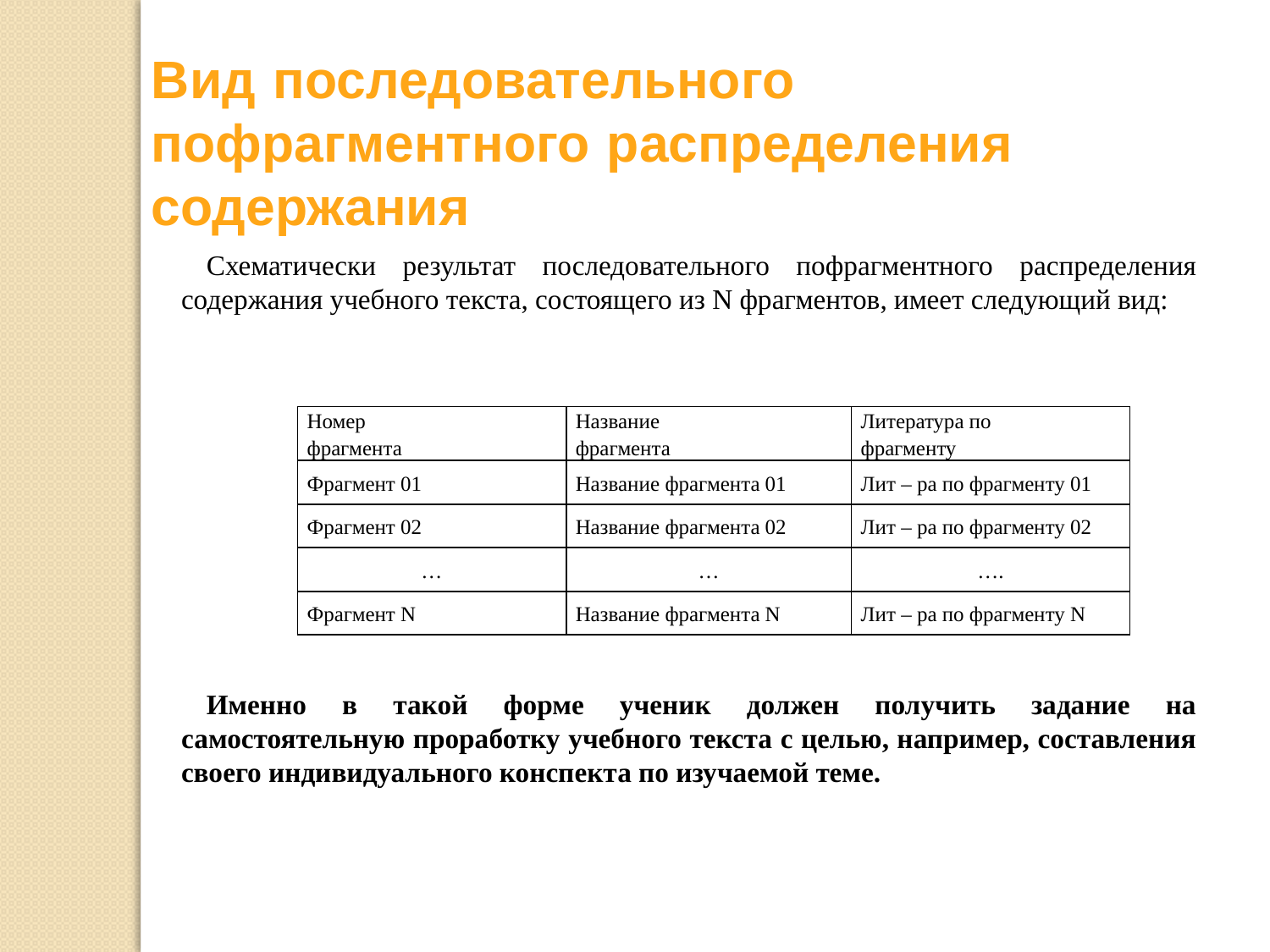

Вид последовательного пофрагментного распределения содержания
Схематически результат последовательного пофрагментного распределения содержания учебного текста, состоящего из N фрагментов, имеет следующий вид:

Именно в такой форме ученик должен получить задание на самостоятельную проработку учебного текста с целью, например, составления своего индивидуального конспекта по изучаемой теме.
| Номер фрагмента | Название фрагмента | Литература по фрагменту |
| --- | --- | --- |
| Фрагмент 01 | Название фрагмента 01 | Лит – ра по фрагменту 01 |
| Фрагмент 02 | Название фрагмента 02 | Лит – ра по фрагменту 02 |
| … | … | …. |
| Фрагмент N | Название фрагмента N | Лит – ра по фрагменту N |